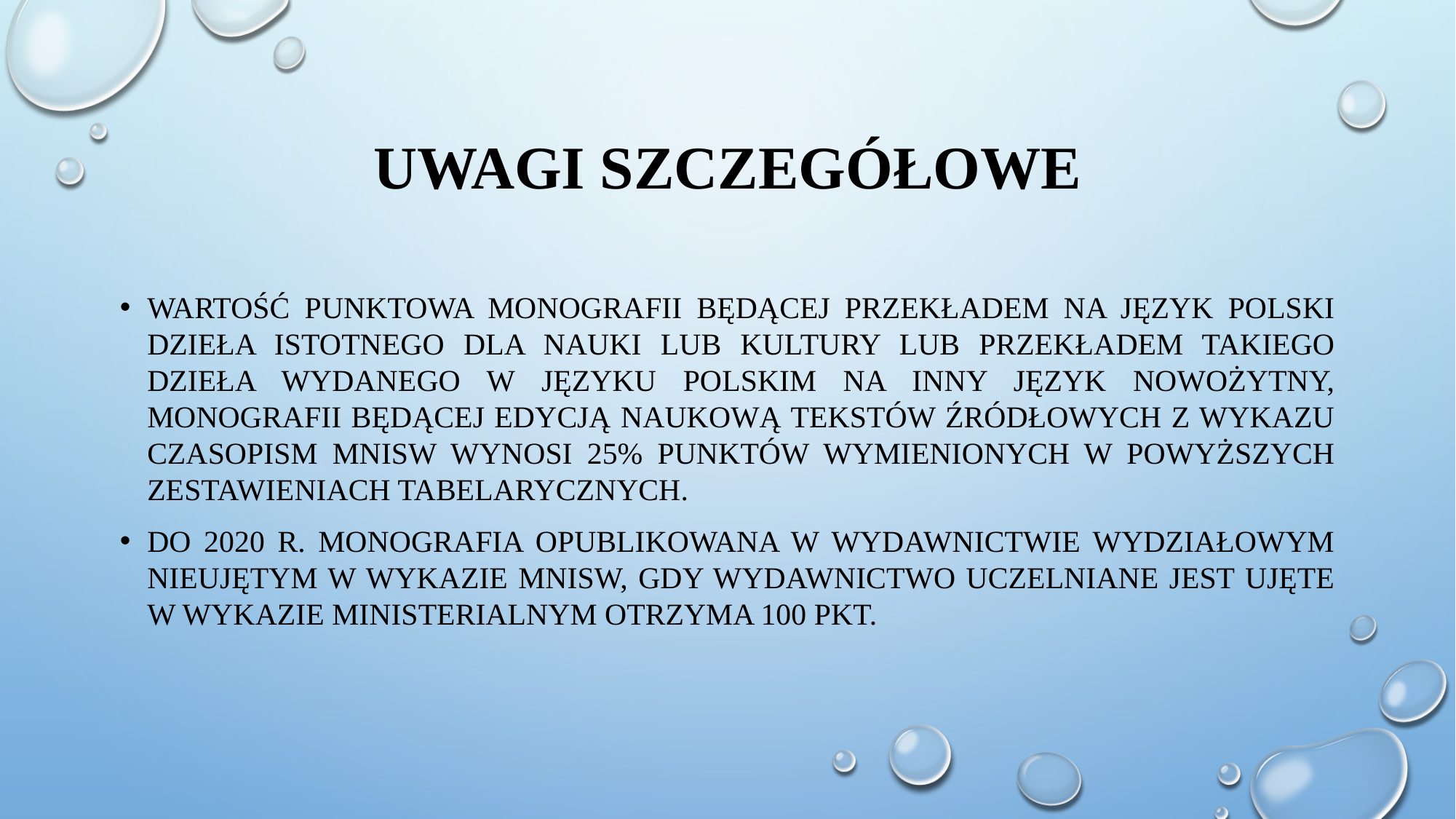

# Uwagi szczegółowe
wartość punktowa monografii będącej przekładem na język polski dzieła istotnego dla nauki lub kultury lub przekładem takiego dzieła wydanego w języku polskim na inny język nowożytny, monografii będącej edycją naukową tekstów źródłowych z wykazu czasopism MniSW wynosi 25% punktów wymienionych w powyższych zestawieniach tabelarycznych.
do 2020 r. monografia opublikowana w wydawnictwie wydziałowym nieujętym w wykazie MNiSW, gdy wydawnictwo uczelniane jest ujęte w wykazie ministerialnym otrzyma 100 pkt.